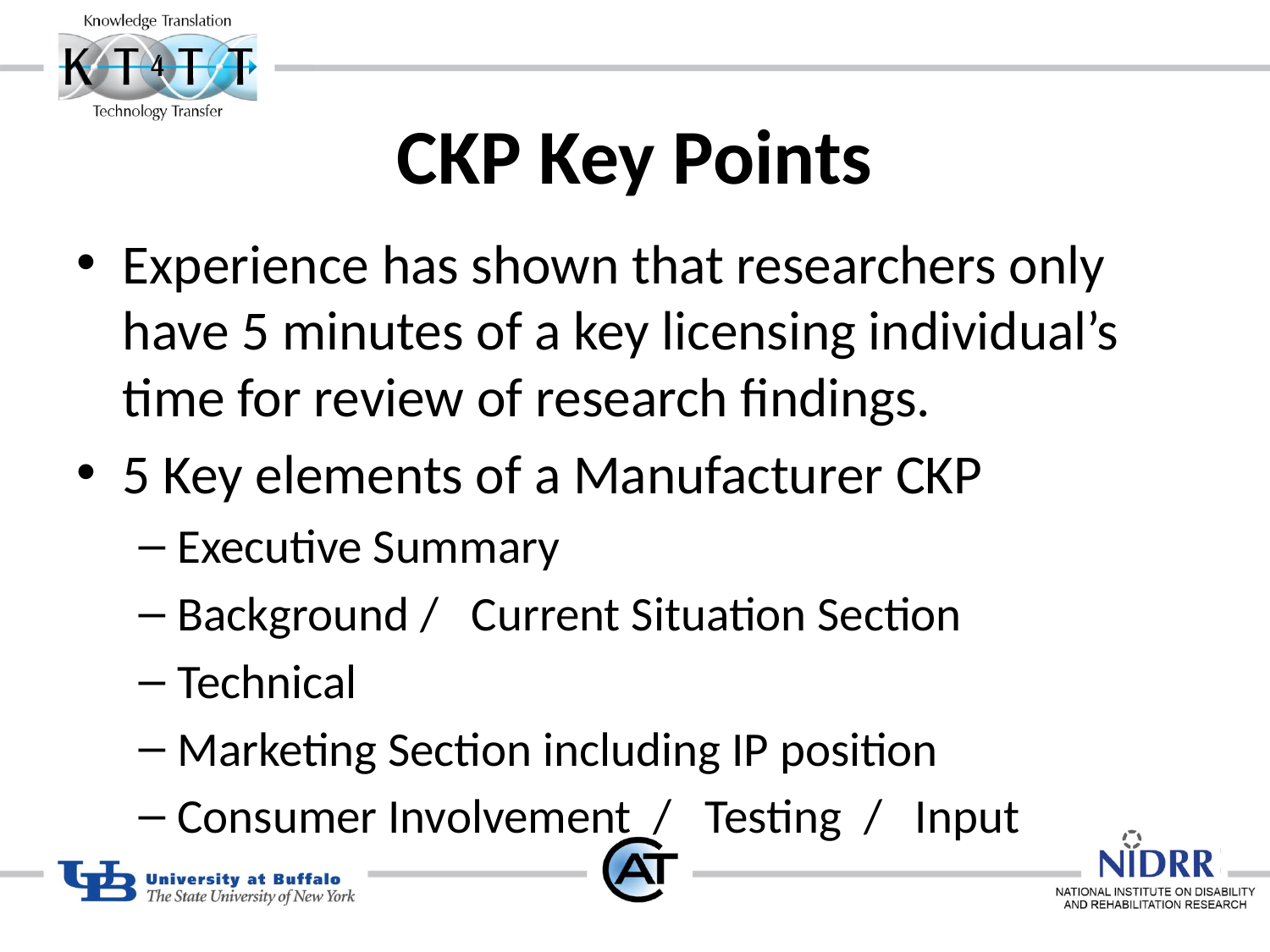

# CKP Key Points
Experience has shown that researchers only have 5 minutes of a key licensing individual’s time for review of research findings.
5 Key elements of a Manufacturer CKP
Executive Summary
Background /   Current Situation Section
Technical
Marketing Section including IP position
Consumer Involvement  /   Testing  /   Input